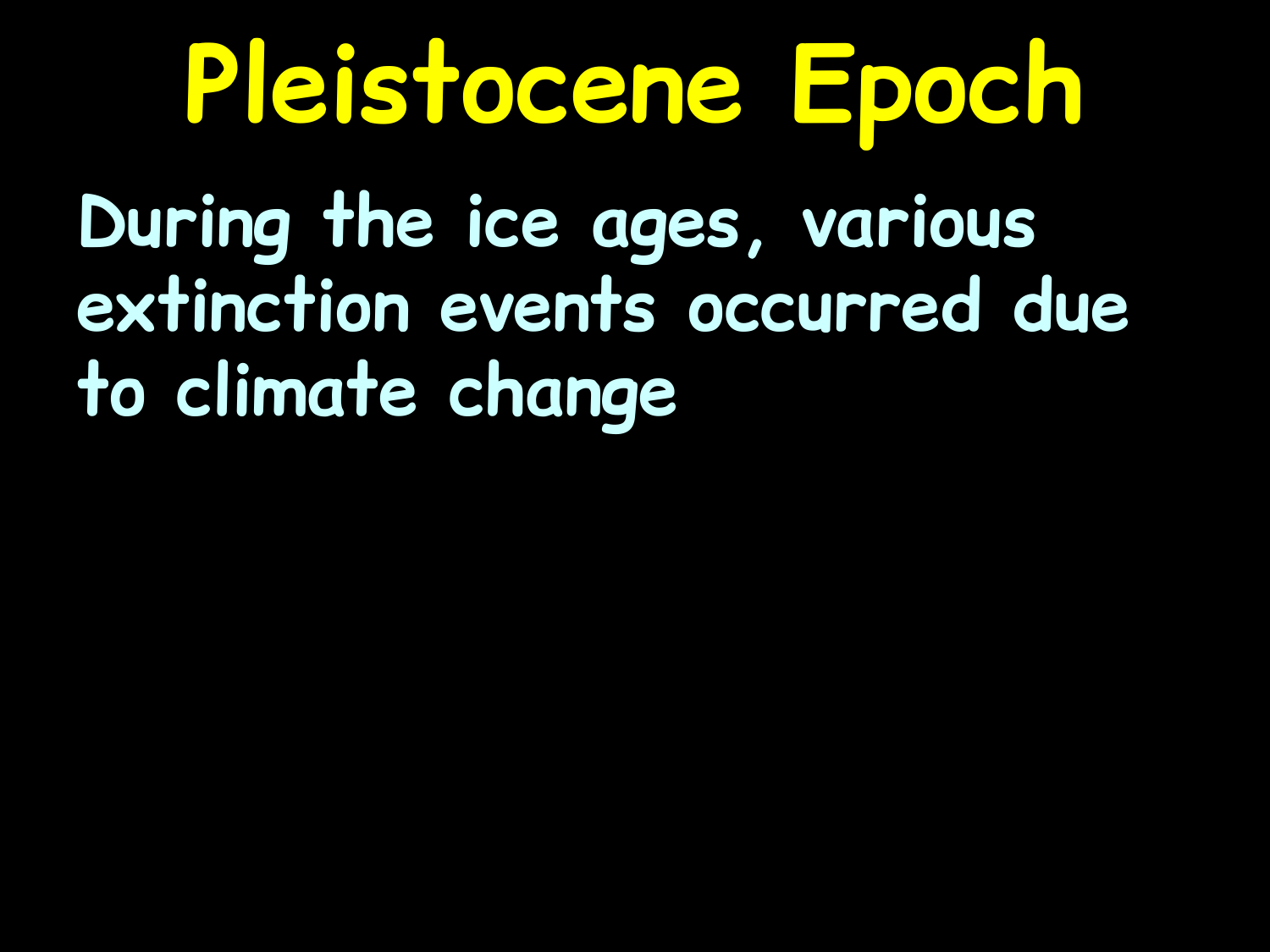

# Pleistocene Epoch
During the ice ages, various extinction events occurred due to climate change